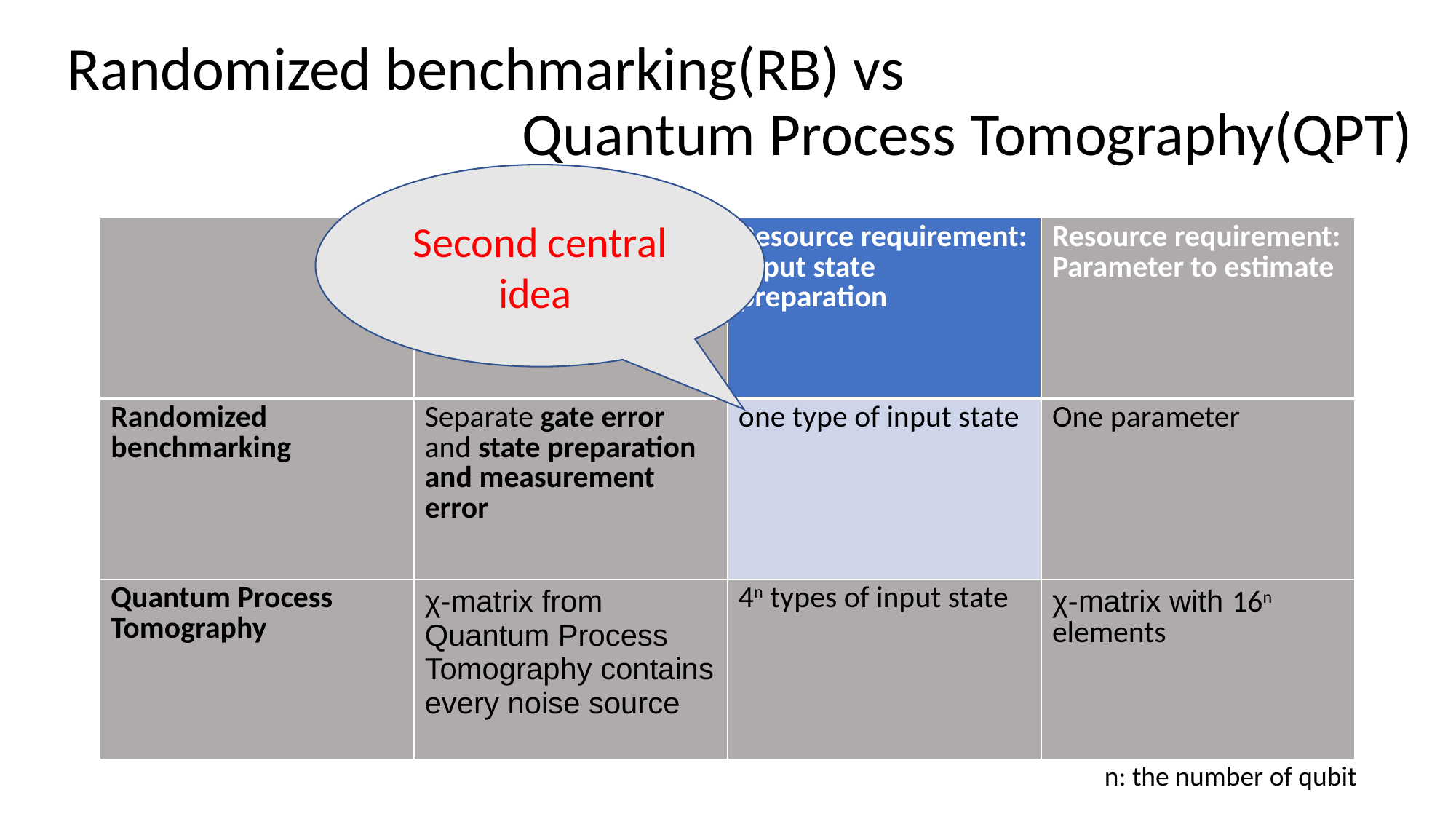

# Randomized benchmarking(RB) vs Quantum Process Tomography(QPT)
Second central idea
|  | Error source | Resource requirement: Input state preparation | Resource requirement: Parameter to estimate |
| --- | --- | --- | --- |
| Randomized benchmarking | Separate gate error and state preparation and measurement error | one type of input state | One parameter |
| Quantum Process Tomography | χ-matrix from Quantum Process Tomography contains every noise source | 4n types of input state | χ-matrix with 16n elements |
n: the number of qubit